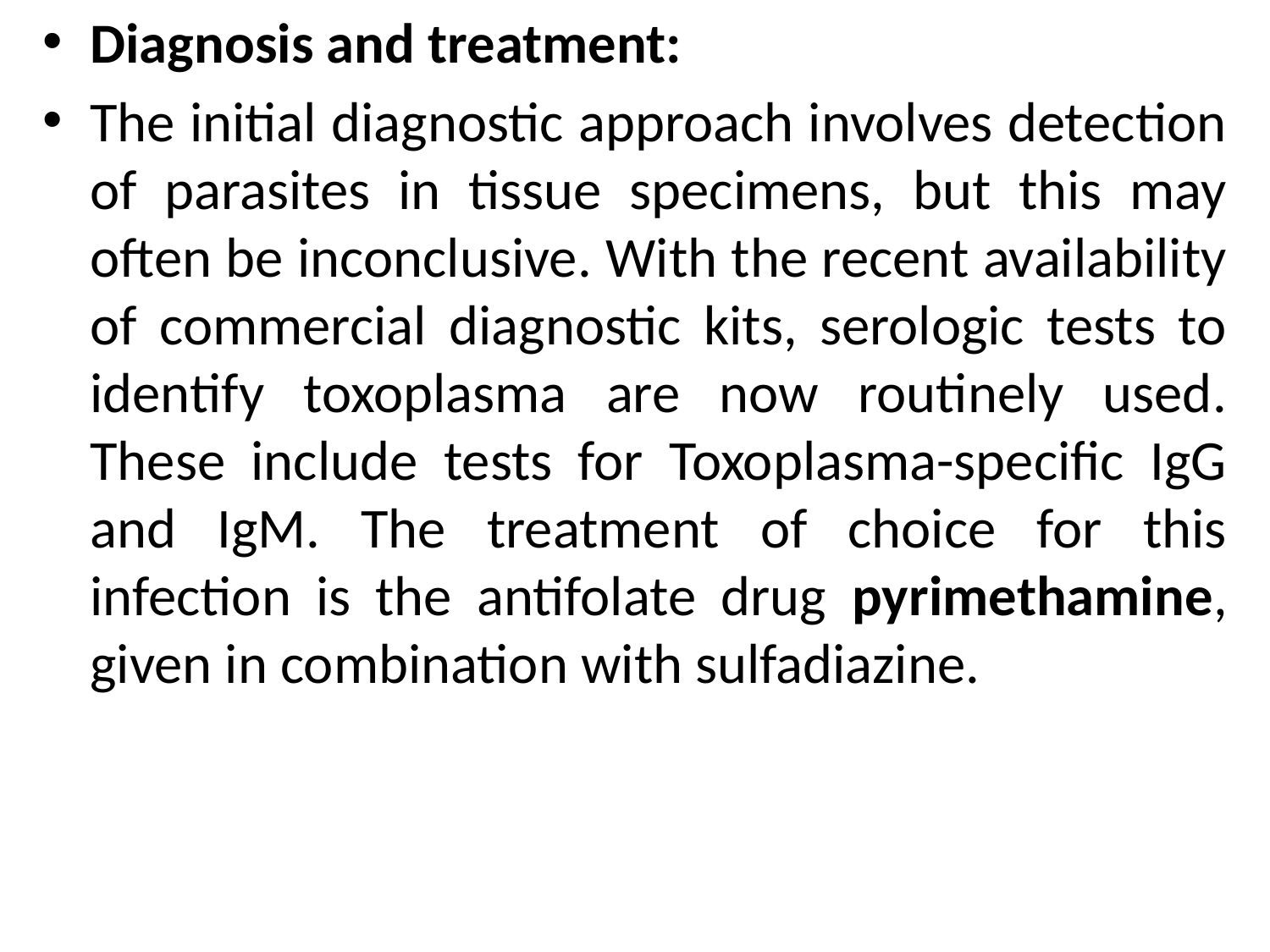

Diagnosis and treatment:
The initial diagnostic approach involves detection of parasites in tissue specimens, but this may often be inconclusive. With the recent availability of commercial diagnostic kits, serologic tests to identify toxoplasma are now routinely used. These include tests for Toxoplasma-specific IgG and IgM. The treatment of choice for this infection is the antifolate drug pyrimethamine, given in combination with sulfadiazine.